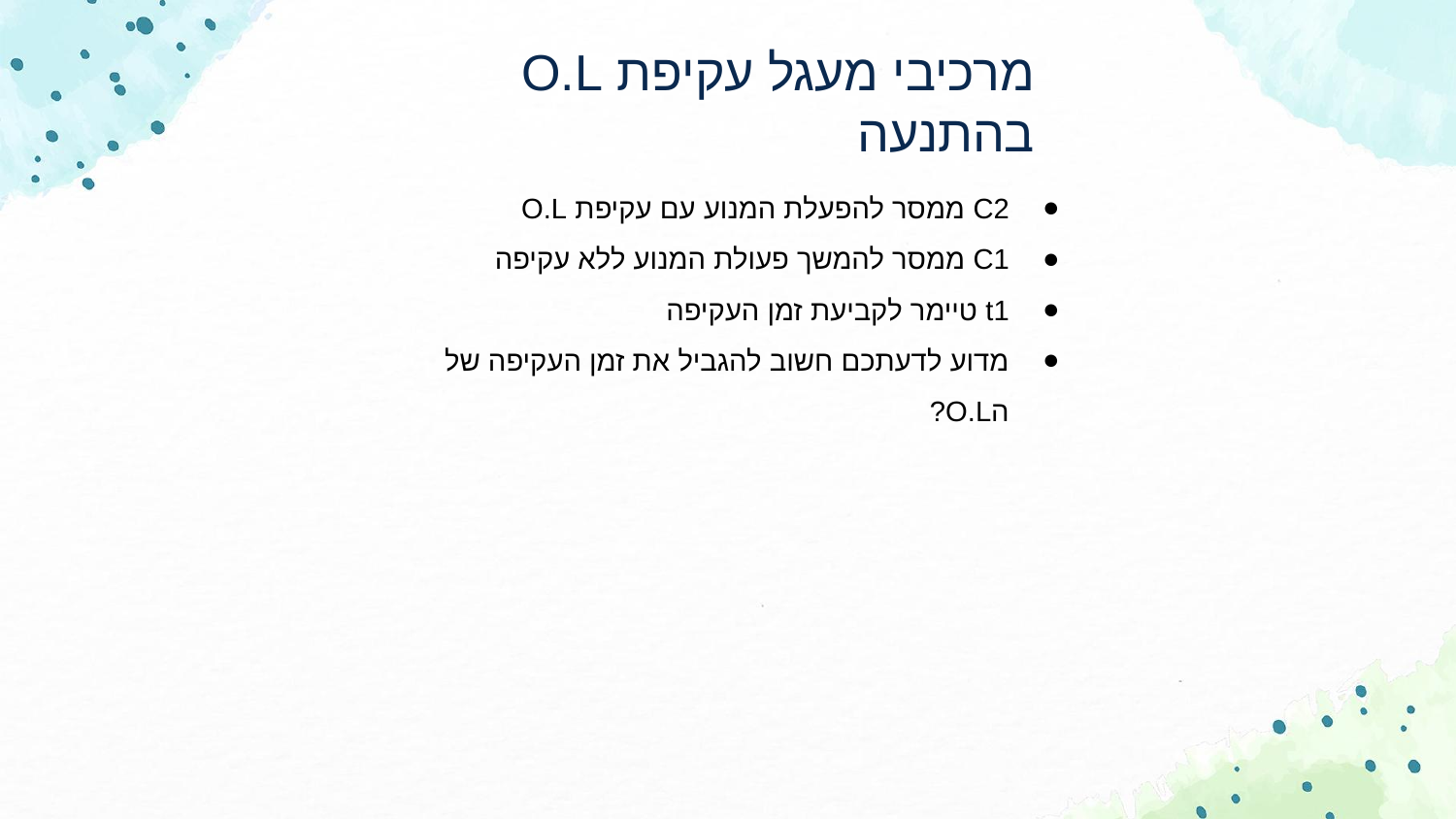

מרכיבי מעגל עקיפת O.L בהתנעה
C2 ממסר להפעלת המנוע עם עקיפת O.L
C1 ממסר להמשך פעולת המנוע ללא עקיפה
t1 טיימר לקביעת זמן העקיפה
מדוע לדעתכם חשוב להגביל את זמן העקיפה של הO.L?